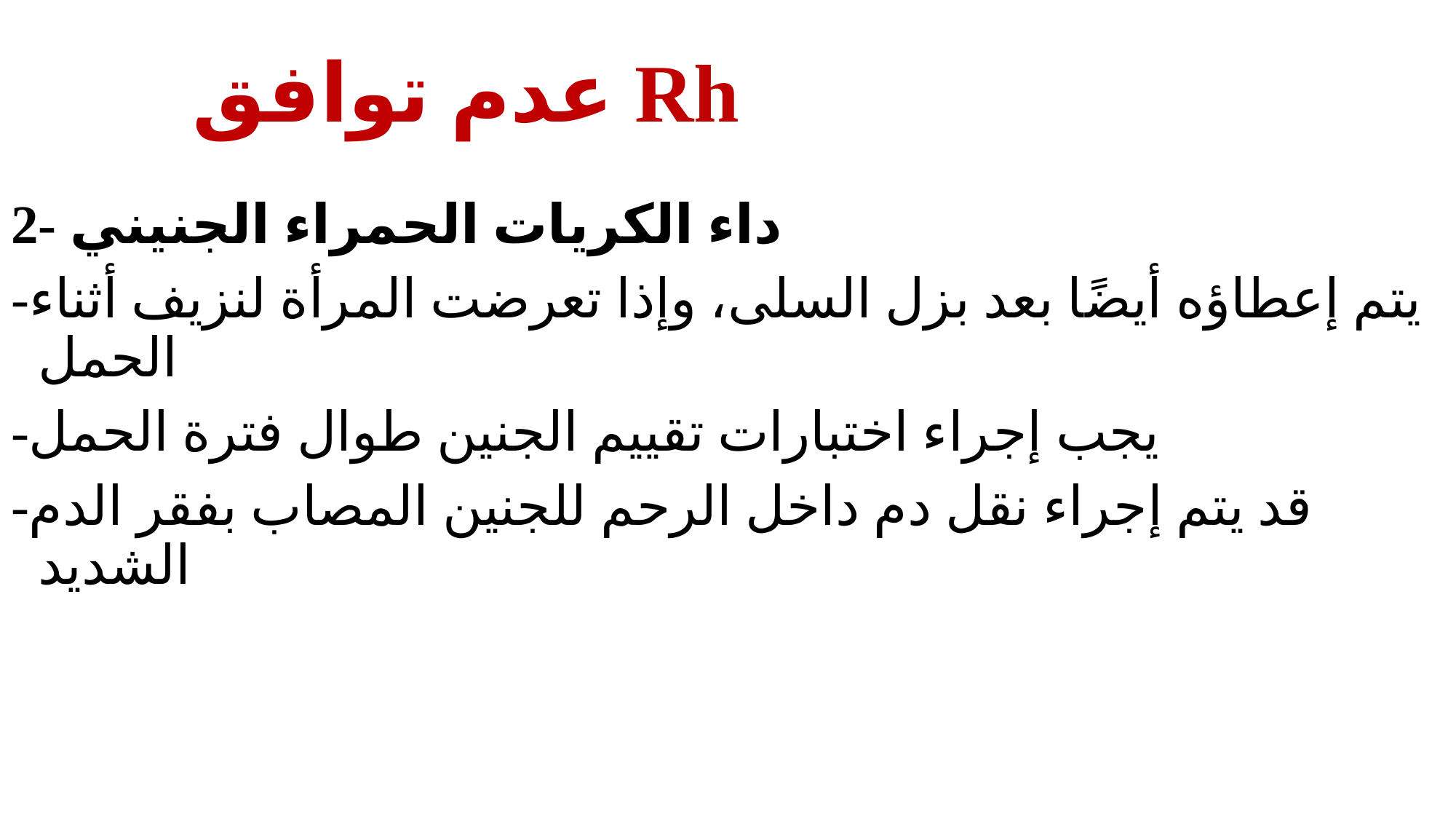

# عدم توافق Rh
2- داء الكريات الحمراء الجنيني
-يتم إعطاؤه أيضًا بعد بزل السلى، وإذا تعرضت المرأة لنزيف أثناء الحمل
-يجب إجراء اختبارات تقييم الجنين طوال فترة الحمل
-قد يتم إجراء نقل دم داخل الرحم للجنين المصاب بفقر الدم الشديد